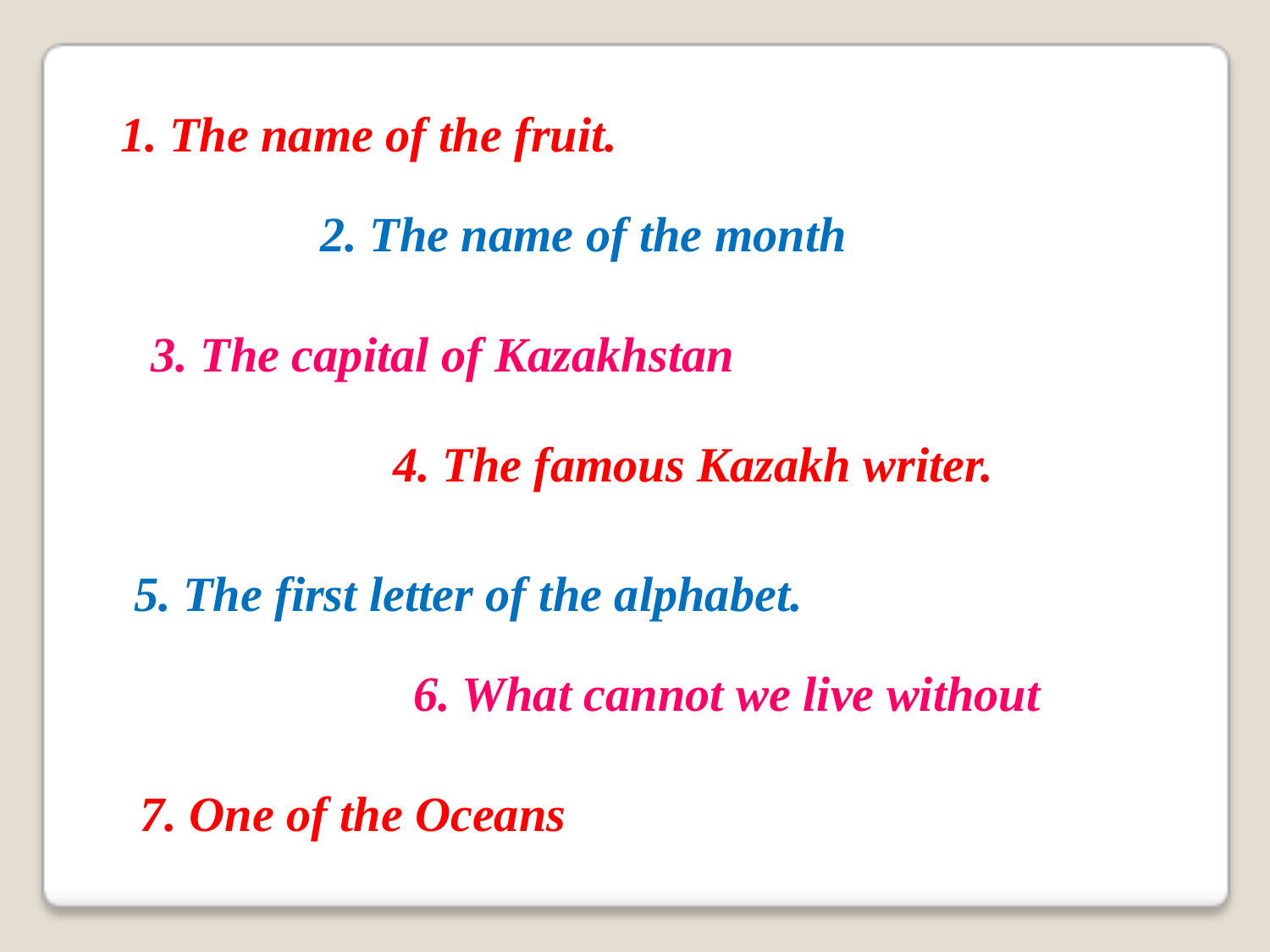

1. The name of the fruit.
2. The name of the month
3. The capital of Kazakhstan
4. The famous Kazakh writer.
5. The first letter of the alphabet.
6. What cannot we live without
7. One of the Oceans